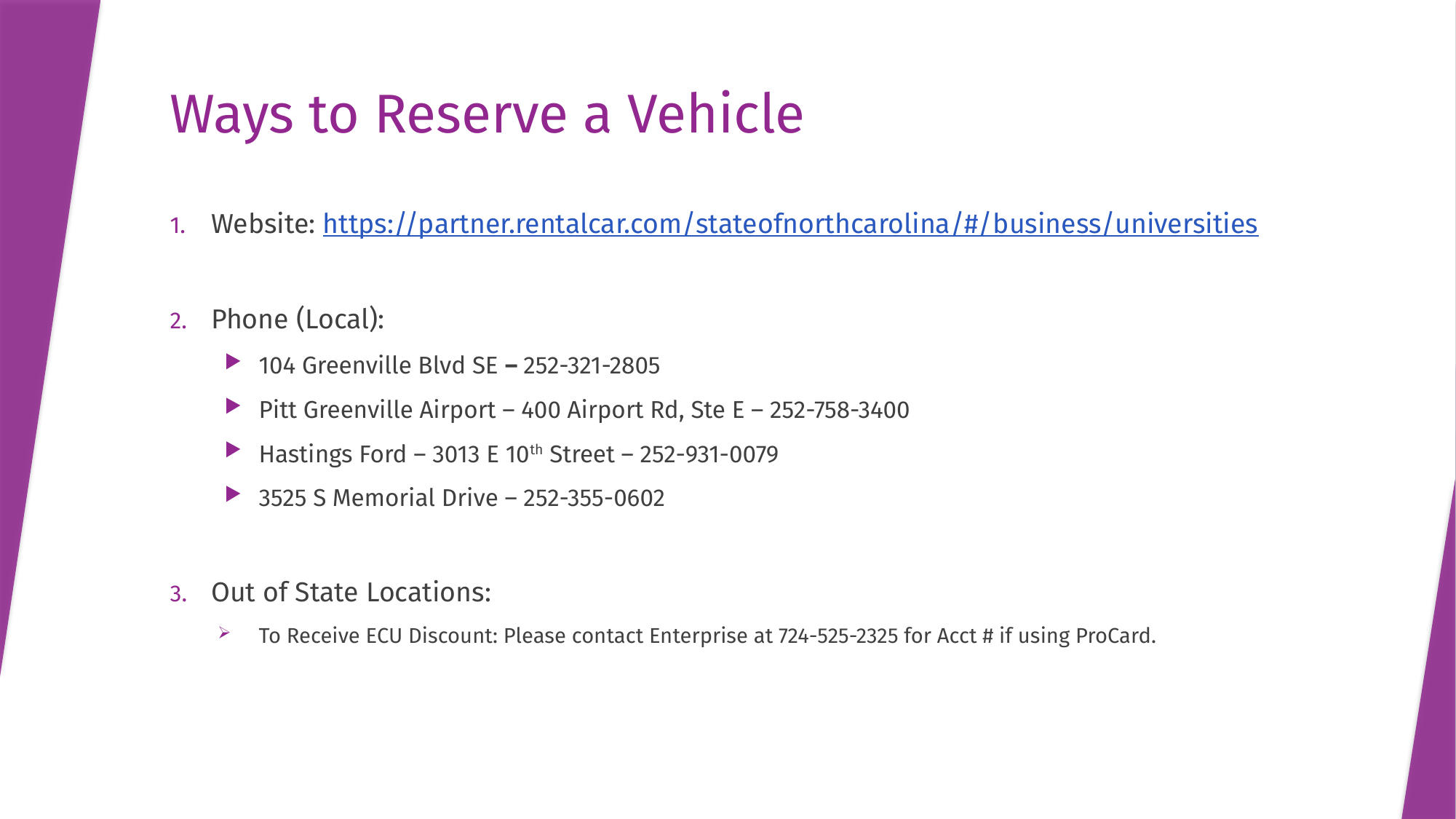

# Ways to Reserve a Vehicle
Website: https://partner.rentalcar.com/stateofnorthcarolina/#/business/universities

Phone (Local):
104 Greenville Blvd SE – 252-321-2805
Pitt Greenville Airport – 400 Airport Rd, Ste E – 252-758-3400
Hastings Ford – 3013 E 10th Street – 252-931-0079
3525 S Memorial Drive – 252-355-0602

Out of State Locations:
To Receive ECU Discount: Please contact Enterprise at 724-525-2325 for Acct # if using ProCard.